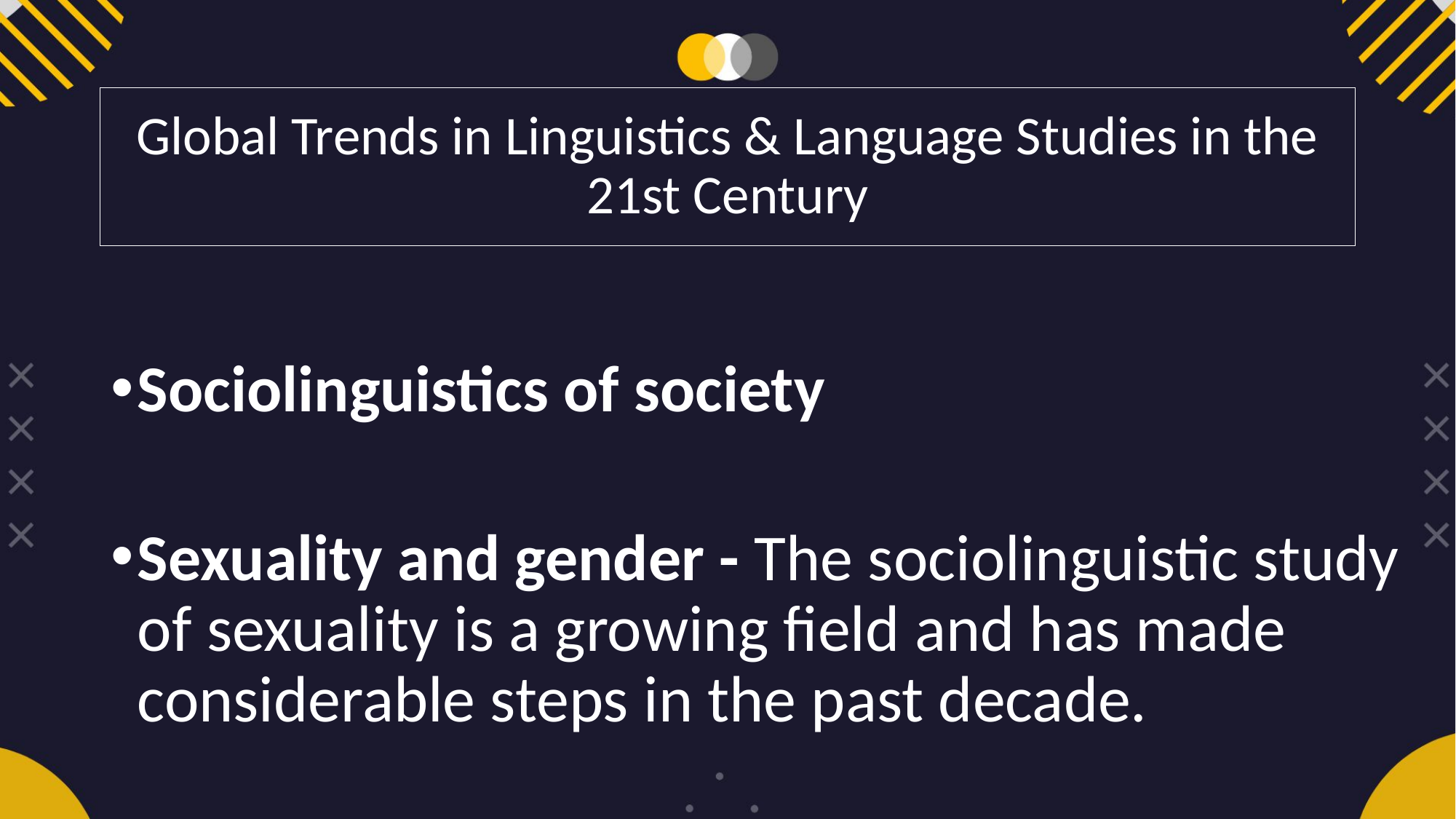

# Global Trends in Linguistics & Language Studies in the 21st Century
Sociolinguistics of society

Sexuality and gender - The sociolinguistic study of sexuality is a growing field and has made considerable steps in the past decade.